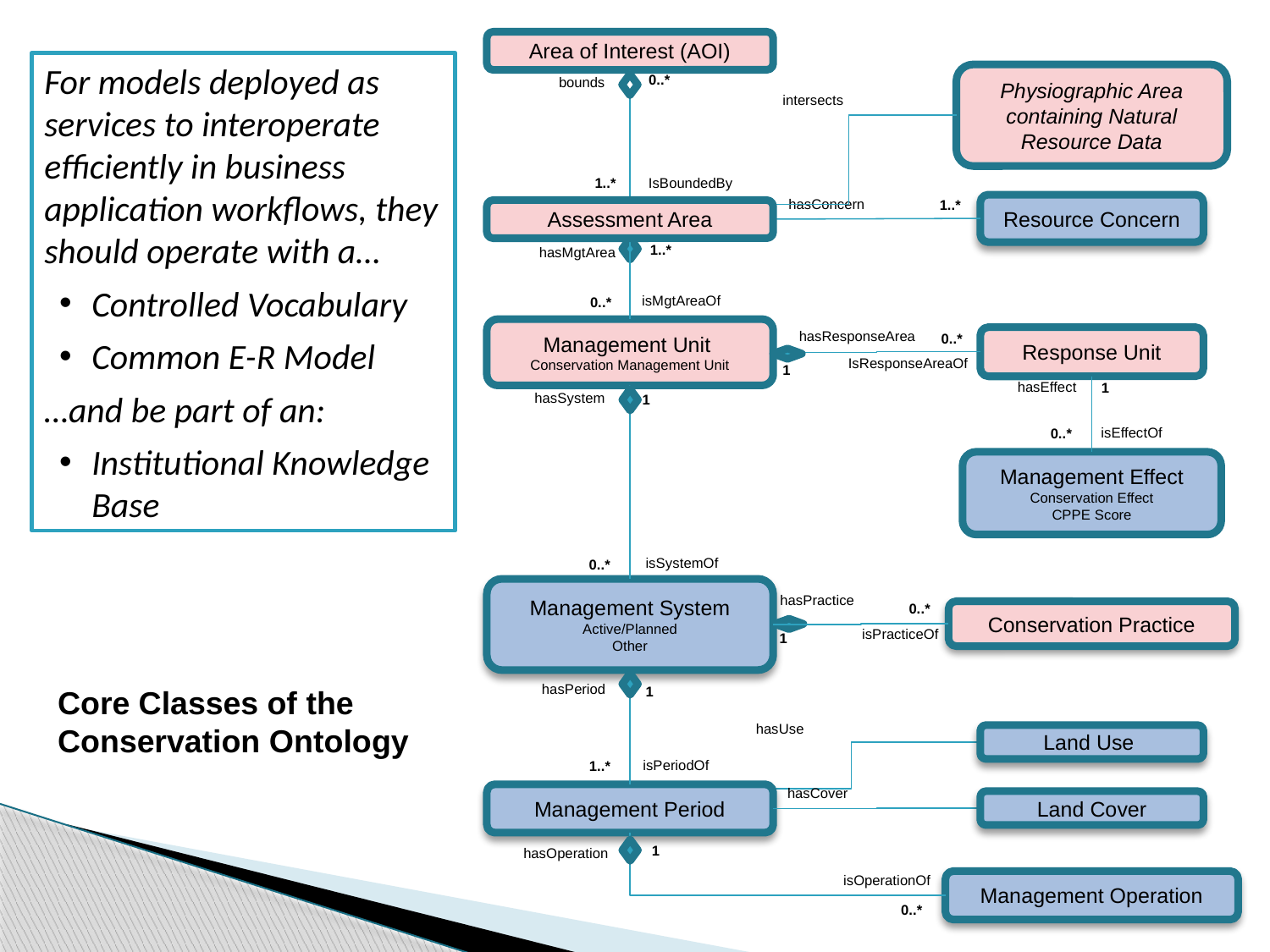

Area of Interest (AOI)
Physiographic Area containing Natural Resource Data
0..*
bounds

intersects
1..*
IsBoundedBy
hasConcern
1..*
Resource Concern
Assessment Area

1..*
hasMgtArea

isMgtAreaOf
0..*
Management Unit
Conservation Management Unit
hasResponseArea
0..*
Response Unit
IsResponseAreaOf

1
hasEffect
1
hasSystem
1

isEffectOf
0..*
Management Effect
Conservation Effect
CPPE Score
isSystemOf
0..*
Management System
Active/Planned
Other
hasPractice
0..*
Conservation Practice

isPracticeOf
1

hasPeriod
1
hasUse
Land Use
isPeriodOf
1..*
hasCover
Management Period
Land Cover
1
hasOperation

isOperationOf
Management Operation
0..*
For models deployed as services to interoperate efficiently in business application workflows, they should operate with a…
Controlled Vocabulary
Common E-R Model
…and be part of an:
Institutional Knowledge Base
Core Classes of the
Conservation Ontology